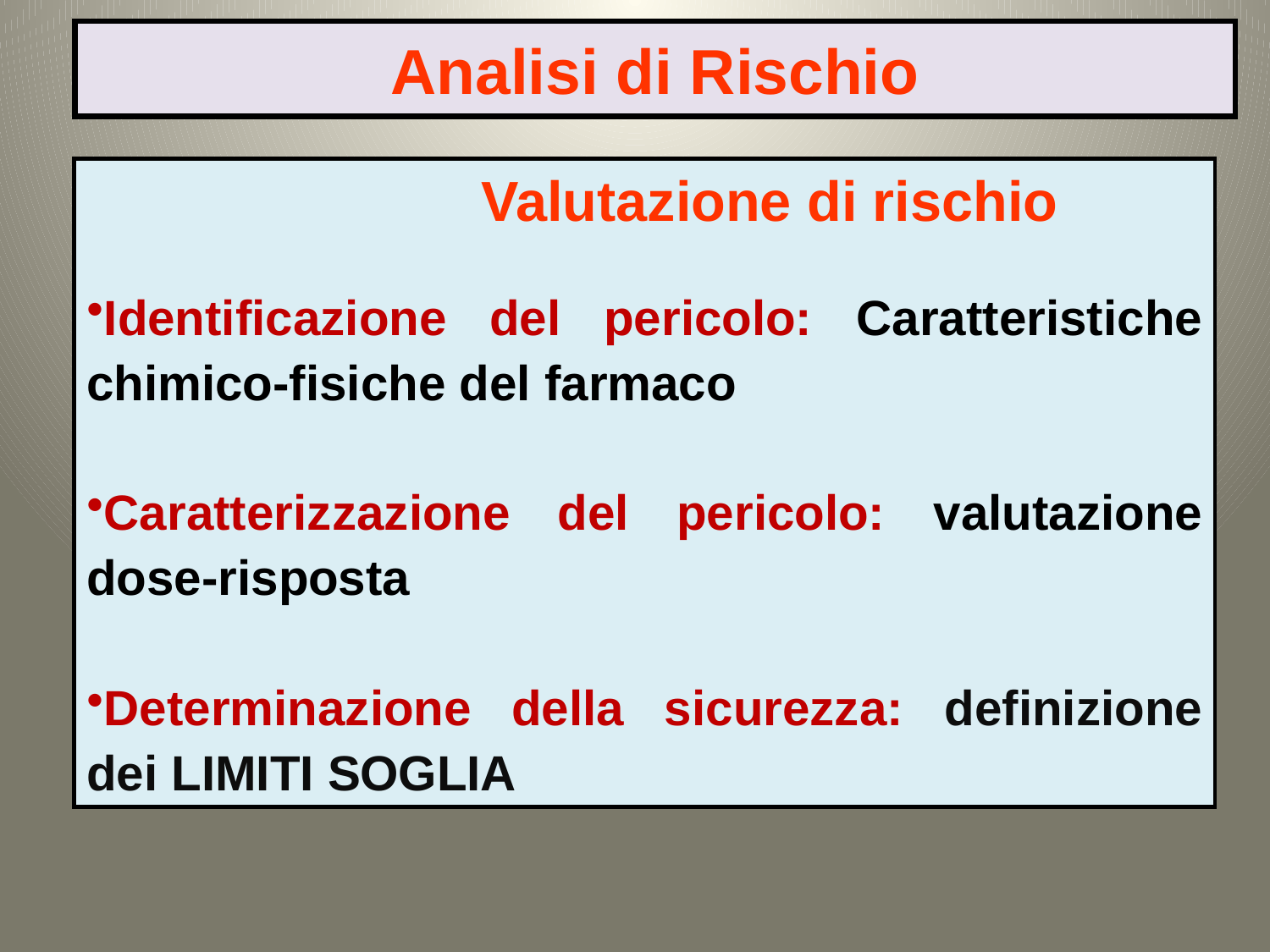

# Analisi di Rischio
			 Valutazione di rischio

Identificazione del pericolo: Caratteristiche chimico-fisiche del farmaco

Caratterizzazione del pericolo: valutazione dose-risposta

Determinazione della sicurezza: definizione dei LIMITI SOGLIA